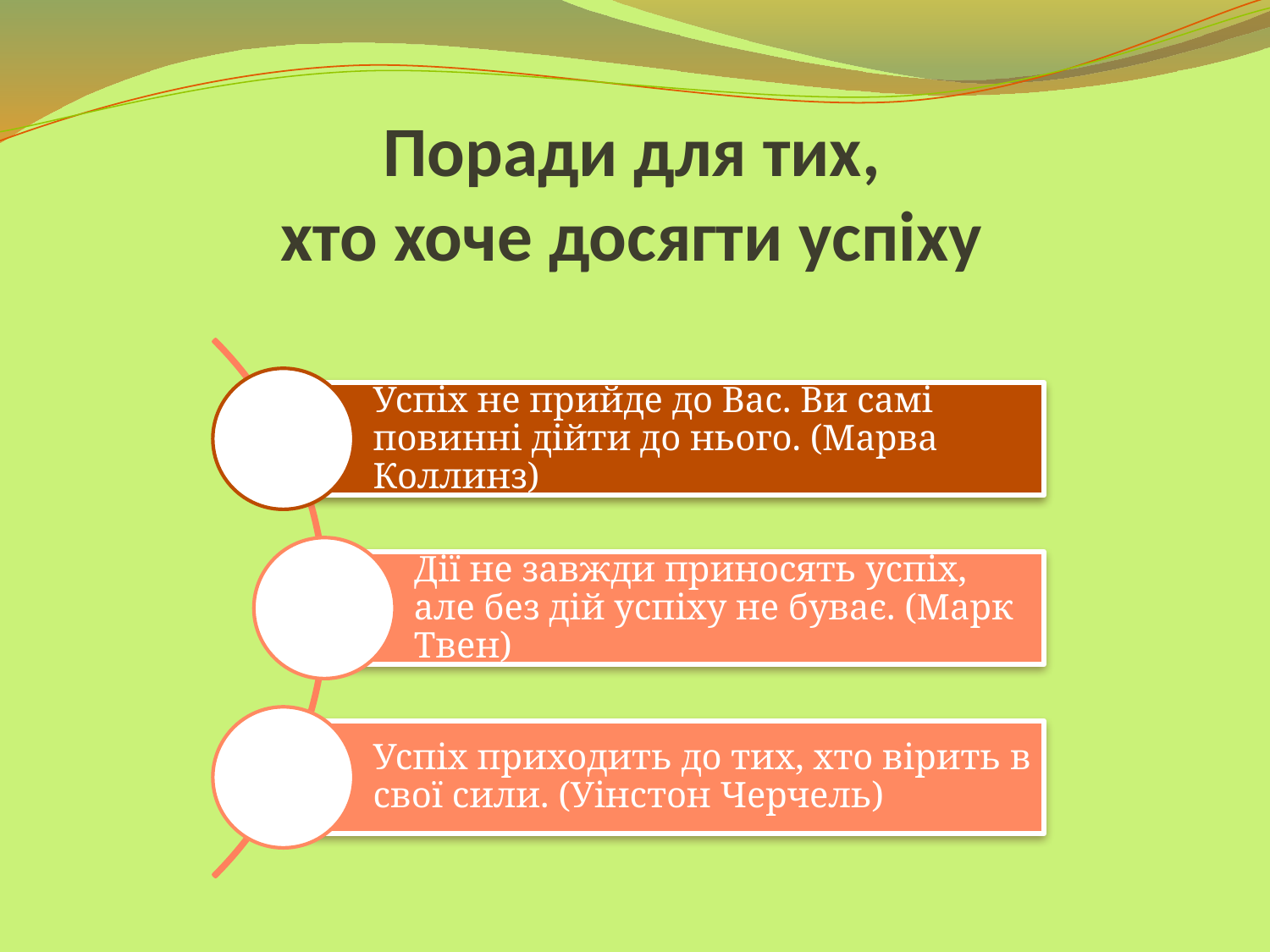

# Поради для тих, хто хоче досягти успіху
Успіх не прийде до Вас. Ви самі повинні дійти до нього. (Марва Коллинз)
Дії не завжди приносять успіх, але без дій успіху не буває. (Марк Твен)
Успіх приходить до тих, хто вірить в свої сили. (Уінстон Черчель)